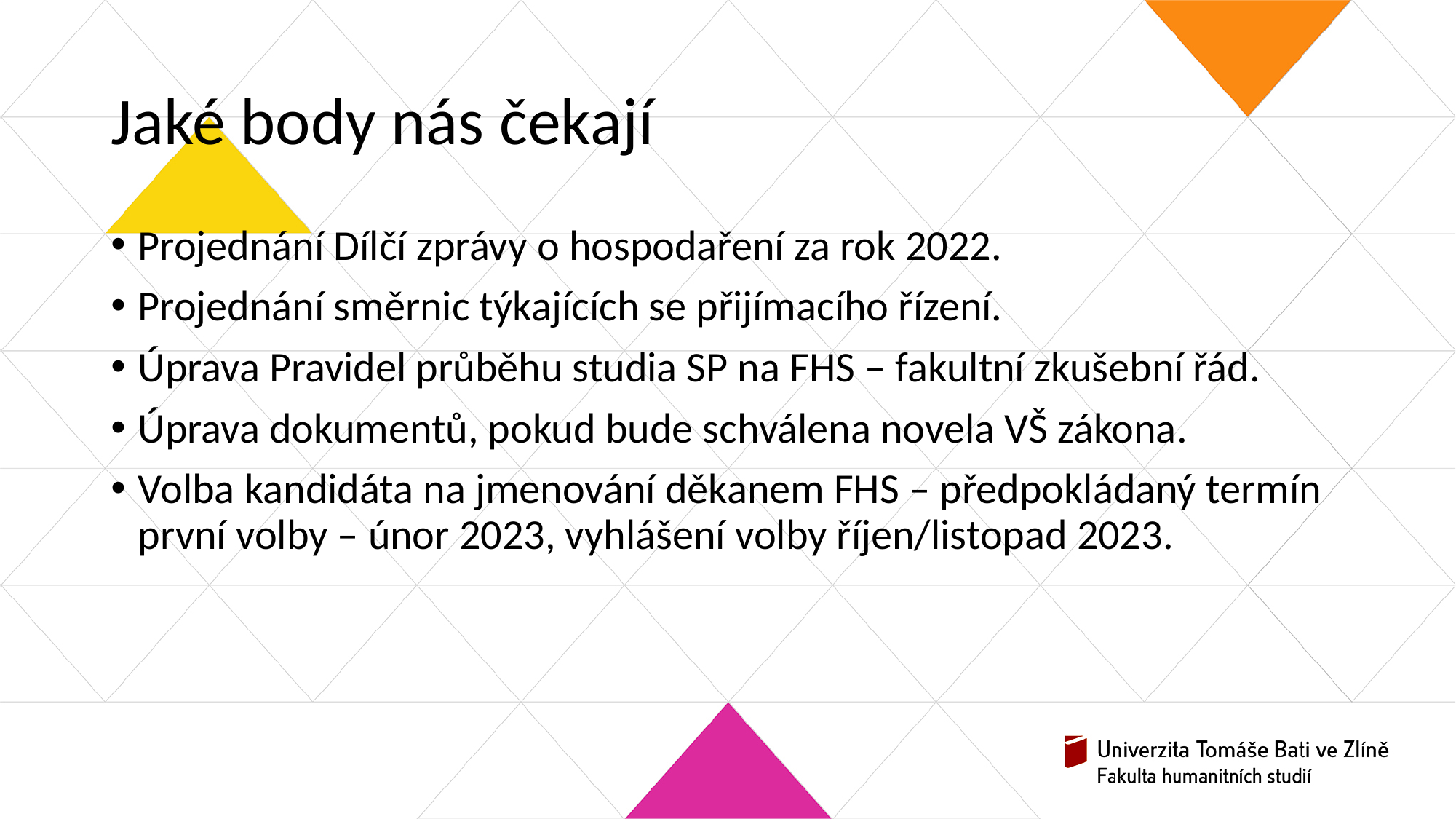

# Jaké body nás čekají
Projednání Dílčí zprávy o hospodaření za rok 2022.
Projednání směrnic týkajících se přijímacího řízení.
Úprava Pravidel průběhu studia SP na FHS – fakultní zkušební řád.
Úprava dokumentů, pokud bude schválena novela VŠ zákona.
Volba kandidáta na jmenování děkanem FHS – předpokládaný termín první volby – únor 2023, vyhlášení volby říjen/listopad 2023.